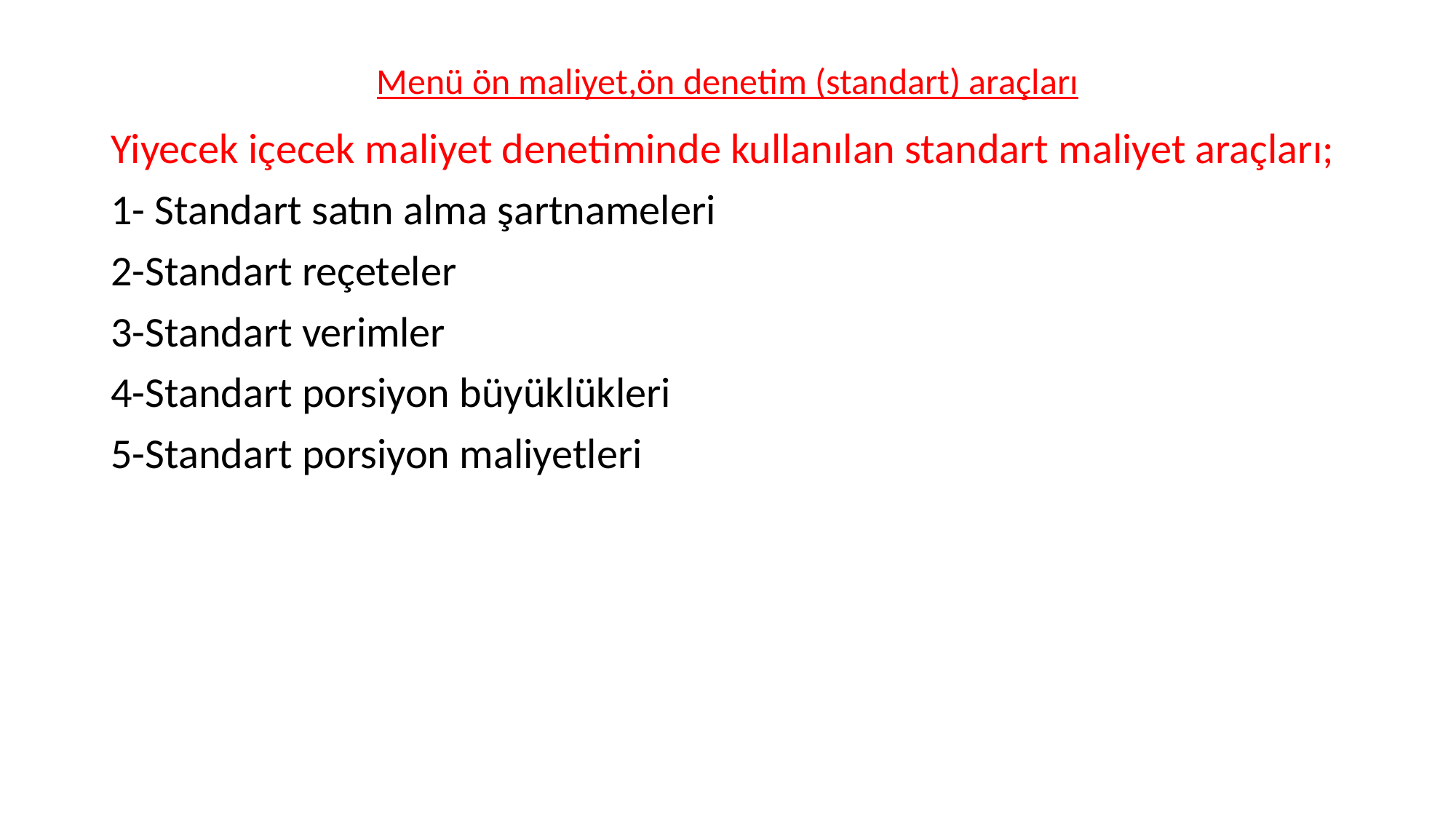

# Menü ön maliyet,ön denetim (standart) araçları
Yiyecek içecek maliyet denetiminde kullanılan standart maliyet araçları;
1- Standart satın alma şartnameleri
2-Standart reçeteler
3-Standart verimler
4-Standart porsiyon büyüklükleri
5-Standart porsiyon maliyetleri